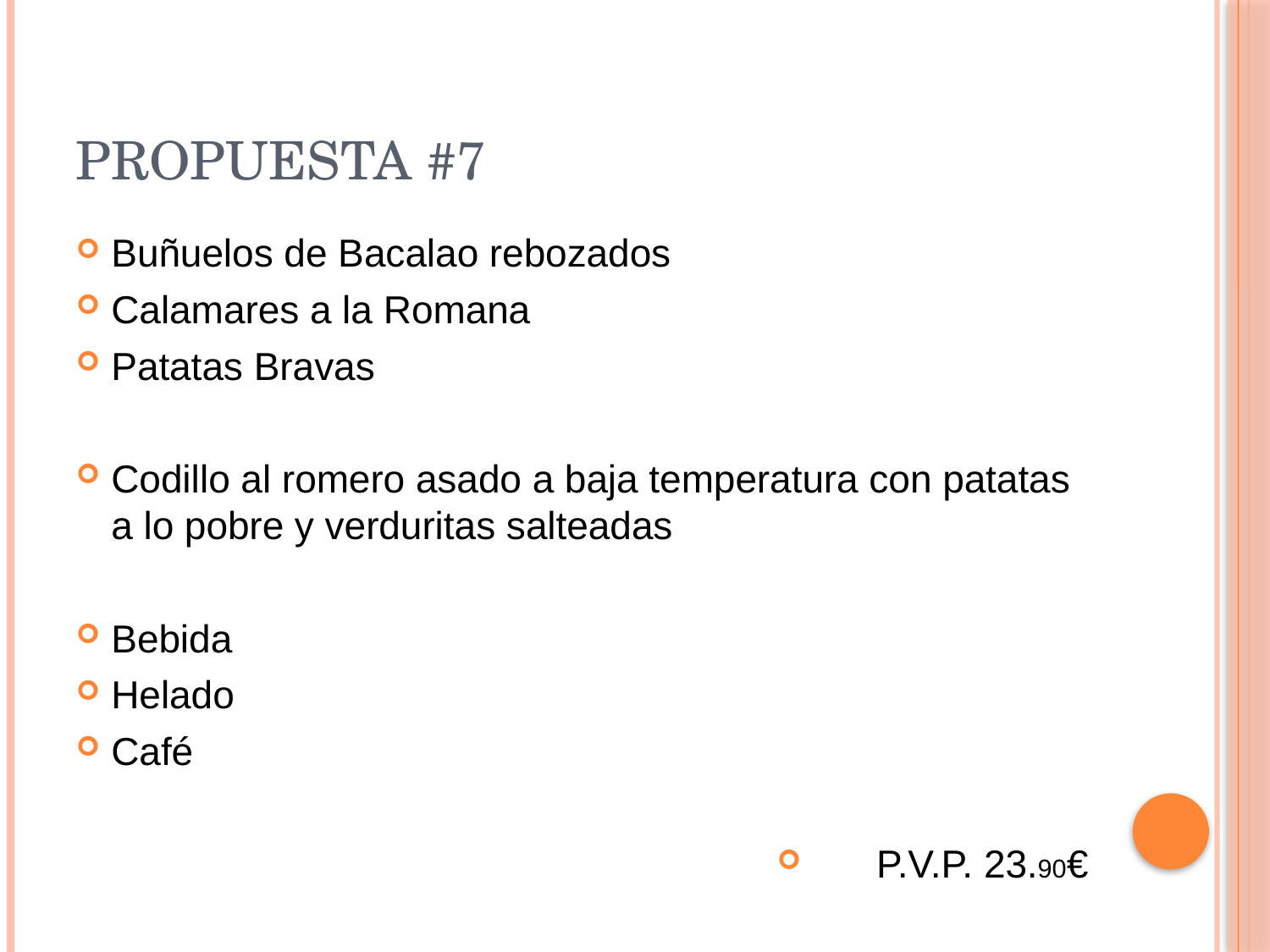

# Propuesta #7
Buñuelos de Bacalao rebozados
Calamares a la Romana
Patatas Bravas

Codillo al romero asado a baja temperatura con patatas a lo pobre y verduritas salteadas

Bebida
Helado
Café

P.V.P. 23.90€